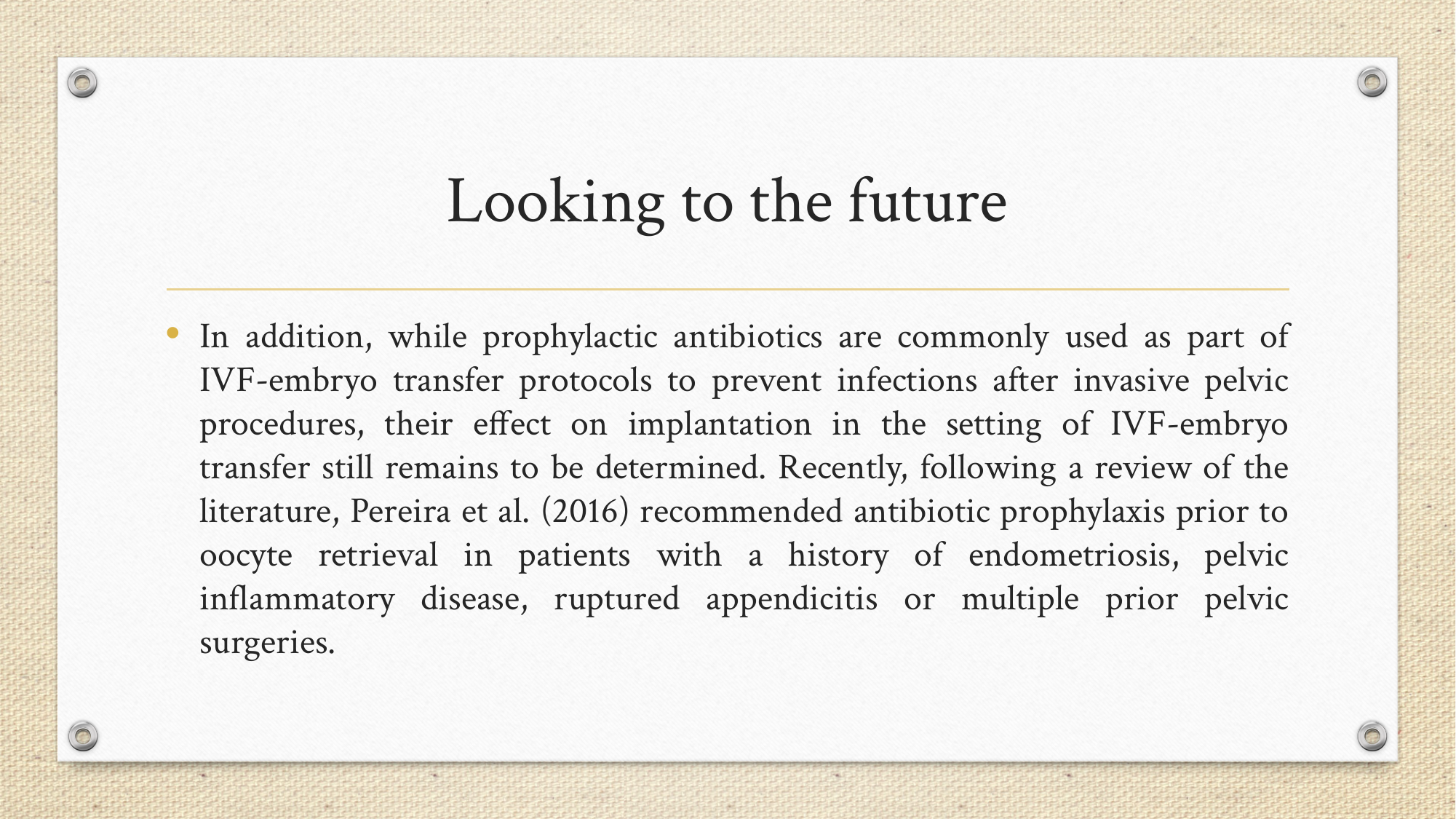

# Looking to the future
In addition, while prophylactic antibiotics are commonly used as part of IVF-embryo transfer protocols to prevent infections after invasive pelvic procedures, their effect on implantation in the setting of IVF-embryo transfer still remains to be determined. Recently, following a review of the literature, Pereira et al. (2016) recommended antibiotic prophylaxis prior to oocyte retrieval in patients with a history of endometriosis, pelvic inflammatory disease, ruptured appendicitis or multiple prior pelvic surgeries.